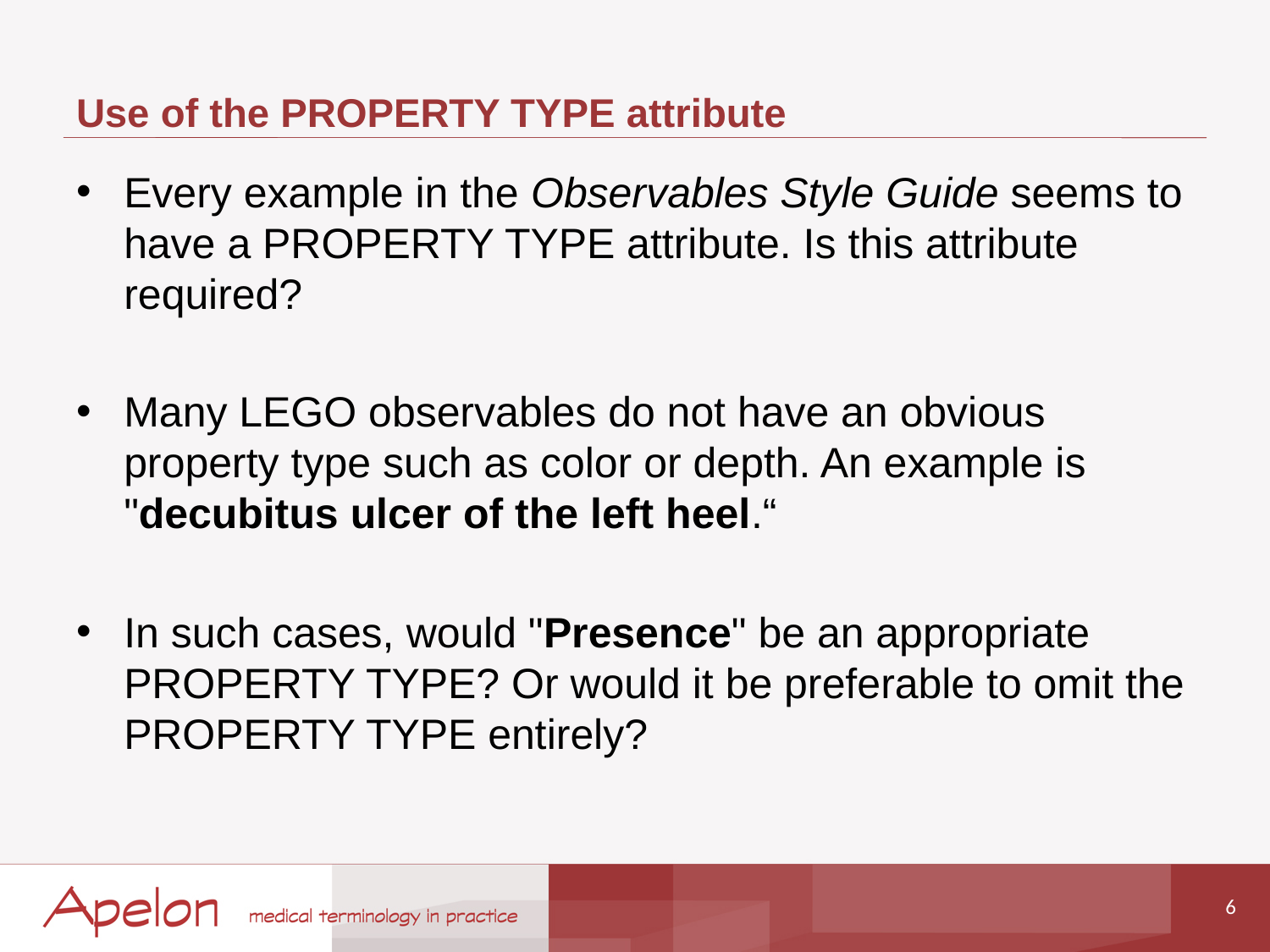

# Use of the PROPERTY TYPE attribute
Every example in the Observables Style Guide seems to have a PROPERTY TYPE attribute. Is this attribute required?

Many LEGO observables do not have an obvious property type such as color or depth. An example is "decubitus ulcer of the left heel.“

In such cases, would "Presence" be an appropriate PROPERTY TYPE? Or would it be preferable to omit the PROPERTY TYPE entirely?

6